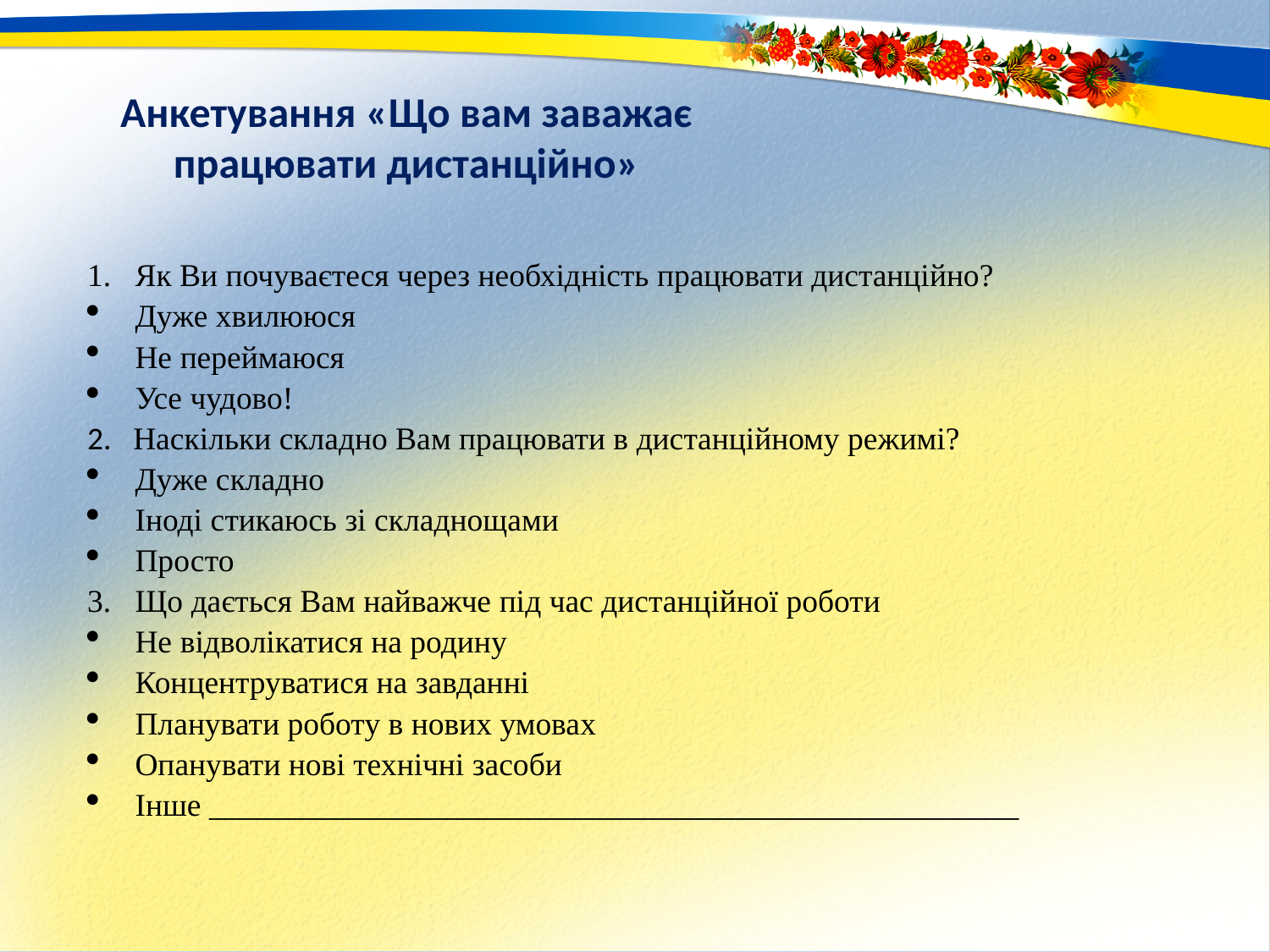

# Анкетування «Що вам заважає працювати дистанційно»
Як Ви почуваєтеся через необхідність працювати дистанційно?
Дуже хвилююся
Не переймаюся
Усе чудово!
2.   Наскільки складно Вам працювати в дистанційному режимі?
Дуже складно
Іноді стикаюсь зі складнощами
Просто
3.   Що дається Вам найважче під час дистанційної роботи
Не відволікатися на родину
Концентруватися на завданні
Планувати роботу в нових умовах
Опанувати нові технічні засоби
Інше ___________________________________________________